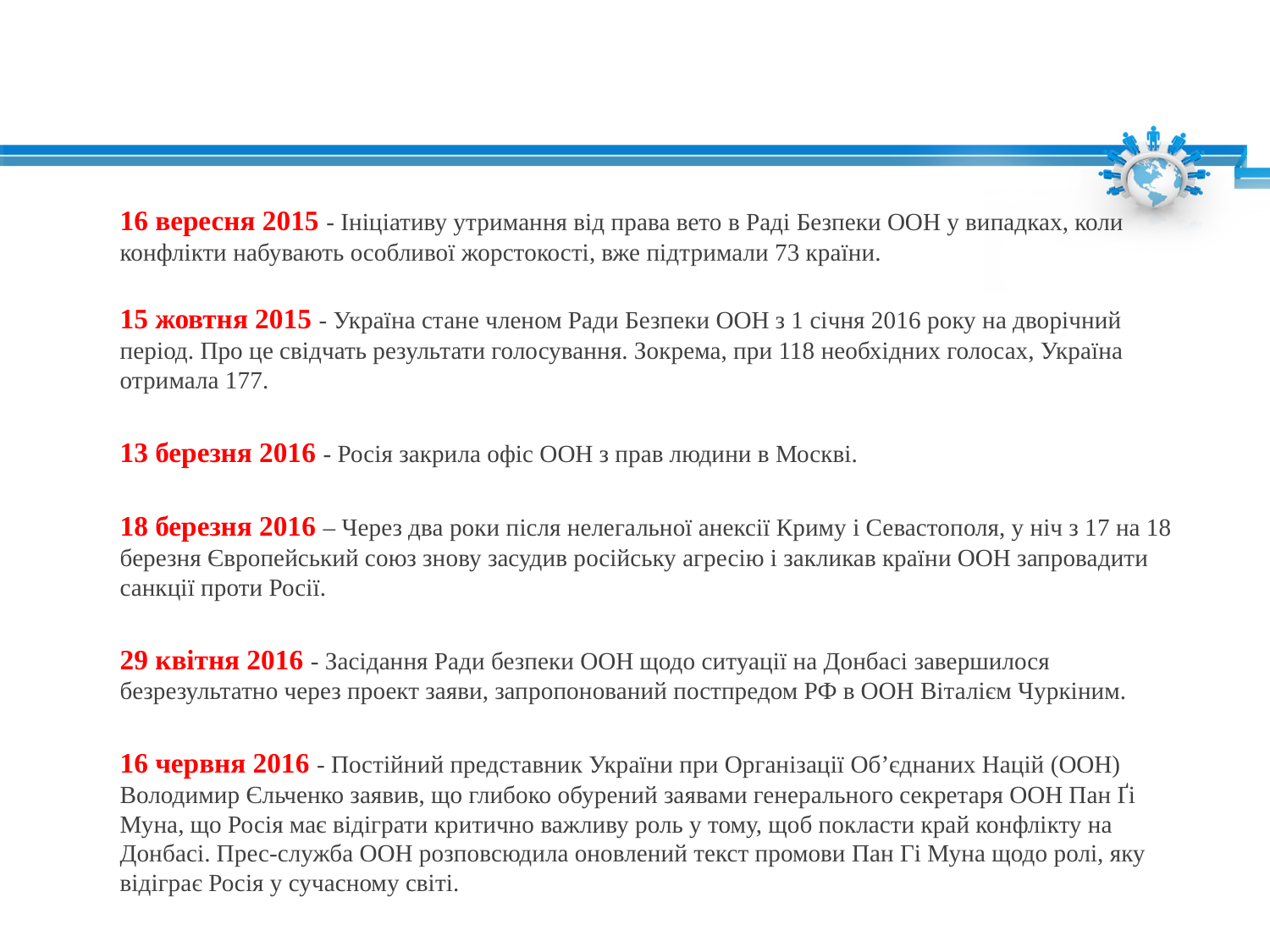

#
16 вересня 2015 - Ініціативу утримання від права вето в Раді Безпеки ООН у випадках, коли конфлікти набувають особливої жорстокості, вже підтримали 73 країни.
15 жовтня 2015 - Україна стане членом Ради Безпеки ООН з 1 січня 2016 року на дворічний період. Про це свідчать результати голосування. Зокрема, при 118 необхідних голосах, Україна отримала 177.

13 березня 2016 - Росія закрила офіс ООН з прав людини в Москві.

18 березня 2016 – Через два роки після нелегальної анексії Криму і Севастополя, у ніч з 17 на 18 березня Європейський союз знову засудив російську агресію і закликав країни ООН запровадити санкції проти Росії.

29 квітня 2016 - Засідання Ради безпеки ООН щодо ситуації на Донбасі завершилося безрезультатно через проект заяви, запропонований постпредом РФ в ООН Віталієм Чуркіним.

16 червня 2016 - Постійний представник України при Організації Об’єднаних Націй (ООН) Володимир Єльченко заявив, що глибоко обурений заявами генерального секретаря ООН Пан Ґі Муна, що Росія має відіграти критично важливу роль у тому, щоб покласти край конфлікту на Донбасі. Прес-служба ООН розповсюдила оновлений текст промови Пан Гі Муна щодо ролі, яку відіграє Росія у сучасному світі.